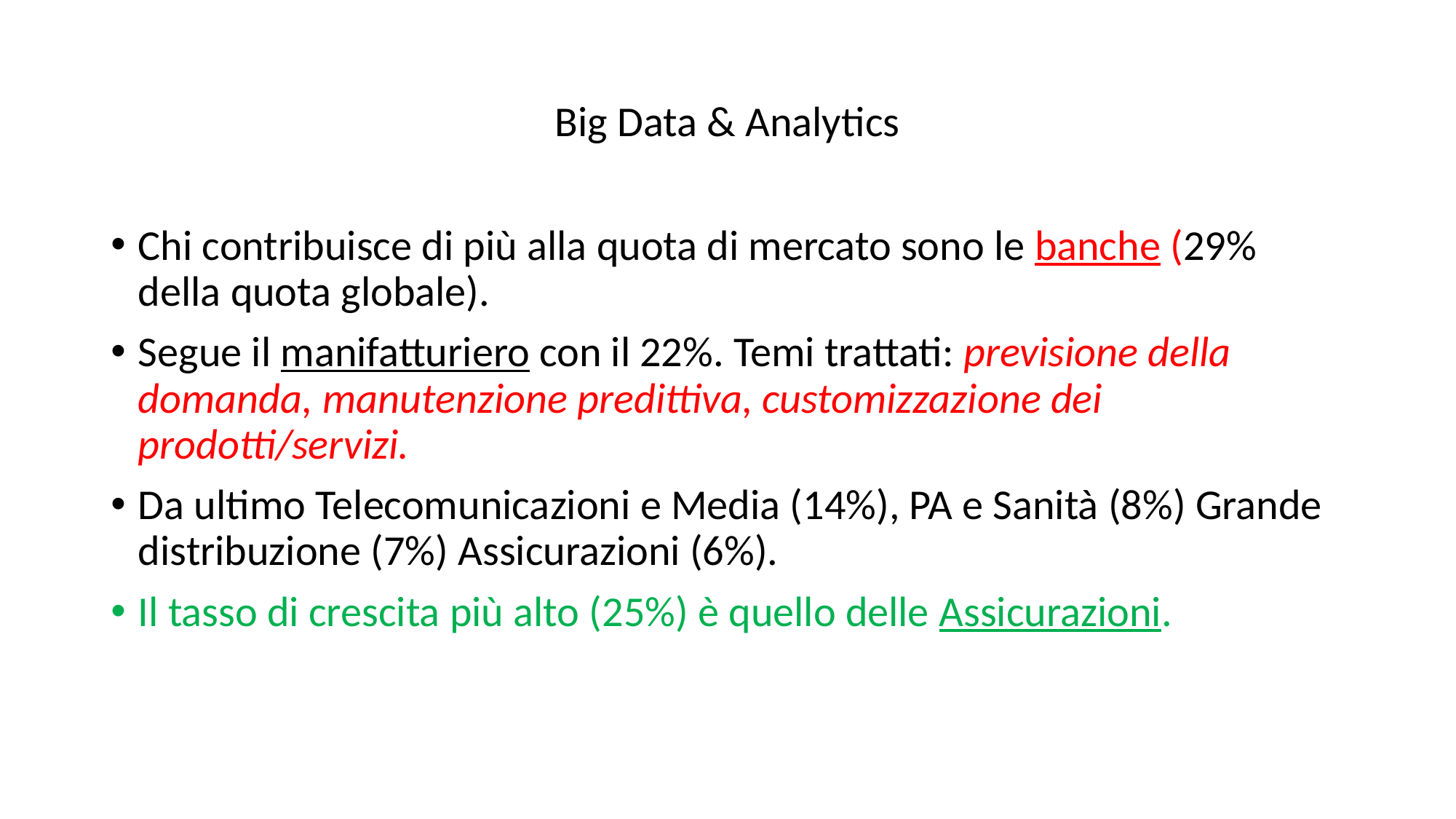

# Big Data & Analytics
Chi contribuisce di più alla quota di mercato sono le banche (29% della quota globale).
Segue il manifatturiero con il 22%. Temi trattati: previsione della domanda, manutenzione predittiva, customizzazione dei prodotti/servizi.
Da ultimo Telecomunicazioni e Media (14%), PA e Sanità (8%) Grande distribuzione (7%) Assicurazioni (6%).
Il tasso di crescita più alto (25%) è quello delle Assicurazioni.